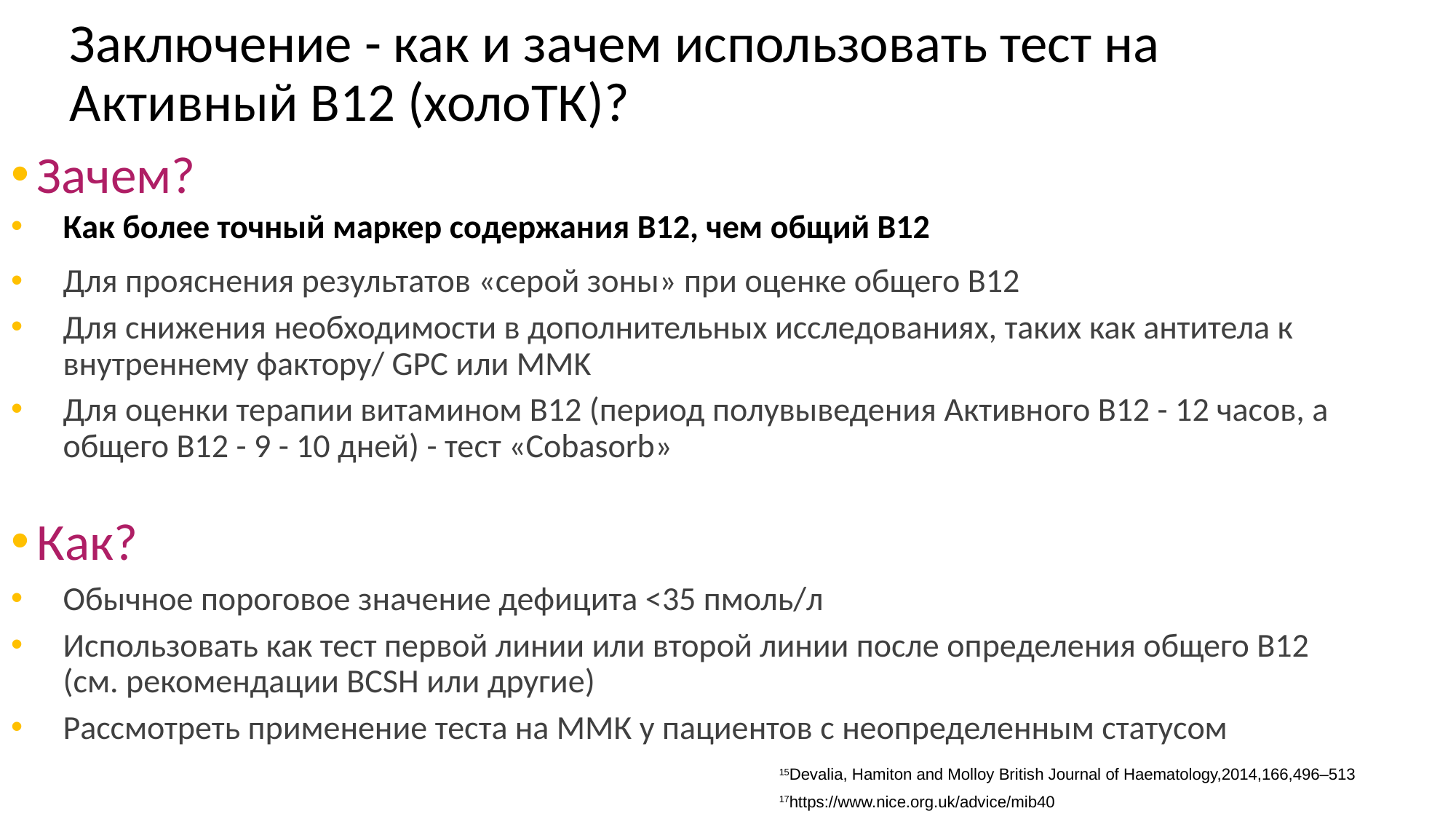

# Заключение - как и зачем использовать тест на Активный B12 (холоТК)?
Зачем?
Как более точный маркер содержания B12, чем общий B12
Для прояснения результатов «серой зоны» при оценке общего B12
Для снижения необходимости в дополнительных исследованиях, таких как антитела к  внутреннему фактору/ GPC или MMK
Для оценки терапии витамином В12 (период полувыведения Активного B12 - 12 часов, а  общего B12 - 9 - 10 дней) - тест «Cobasorb»

Как?
Обычное пороговое значение дефицита <35 пмоль/л
Использовать как тест первой линии или второй линии после определения общего B12
(см. рекомендации BCSH или другие)
Рассмотреть применение теста на ММК у пациентов с неопределенным статусом

15Devalia, Hamiton and Molloy British Journal of Haematology,2014,166,496–513
17https://www.nice.org.uk/advice/mib40

18